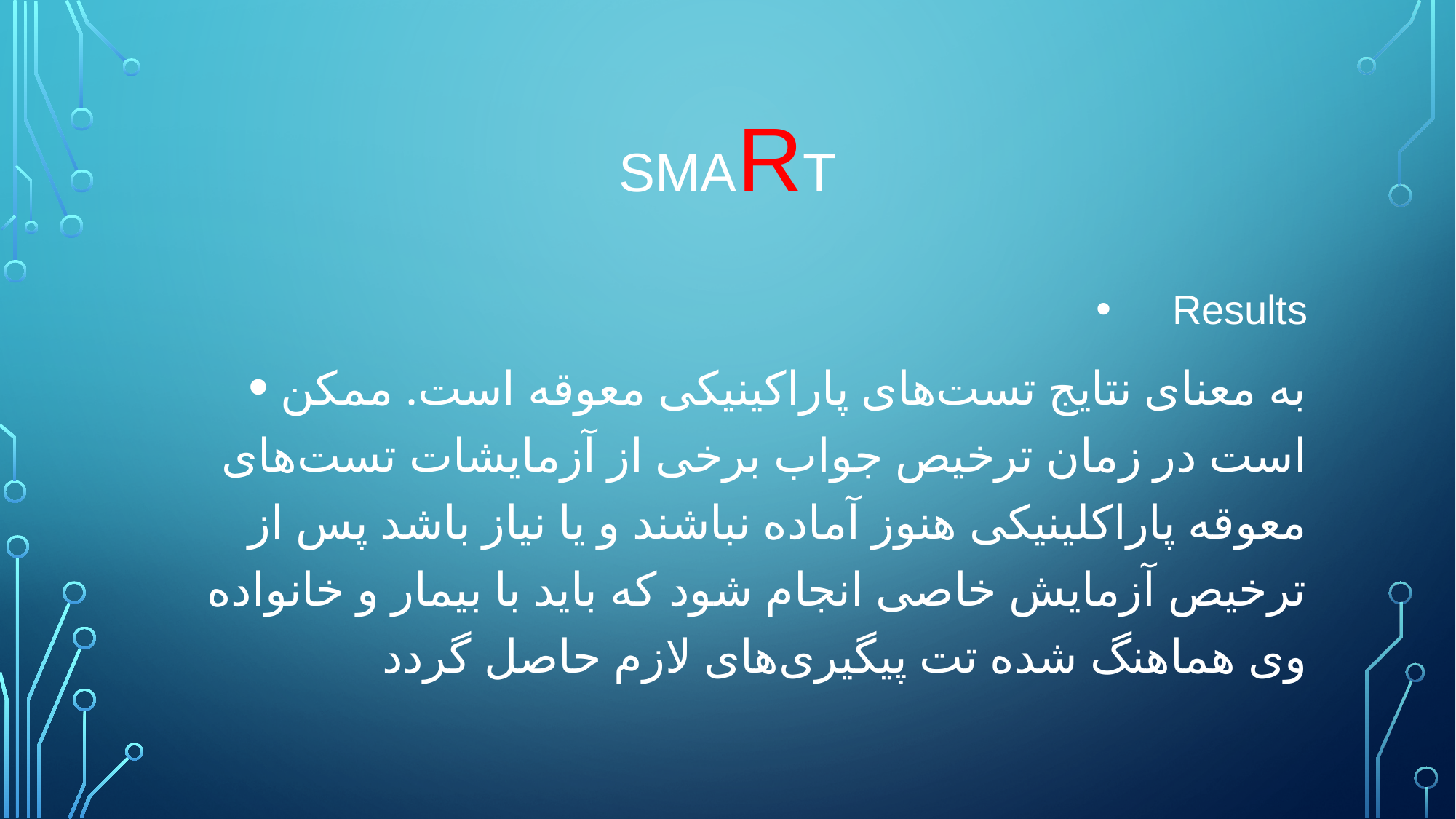

# SMART
 Results
به معنای نتایج تست‌های پاراکینیکی معوقه است. ممکن است در زمان ترخیص جواب برخی از آزمایشات تست‌های معوقه پاراکلینیکی هنوز آماده نباشند و یا نیاز باشد پس از ترخیص آزمایش خاصی انجام شود که باید با بیمار و خانواده وی هماهنگ شده تت پیگیری‌های لازم حاصل گردد